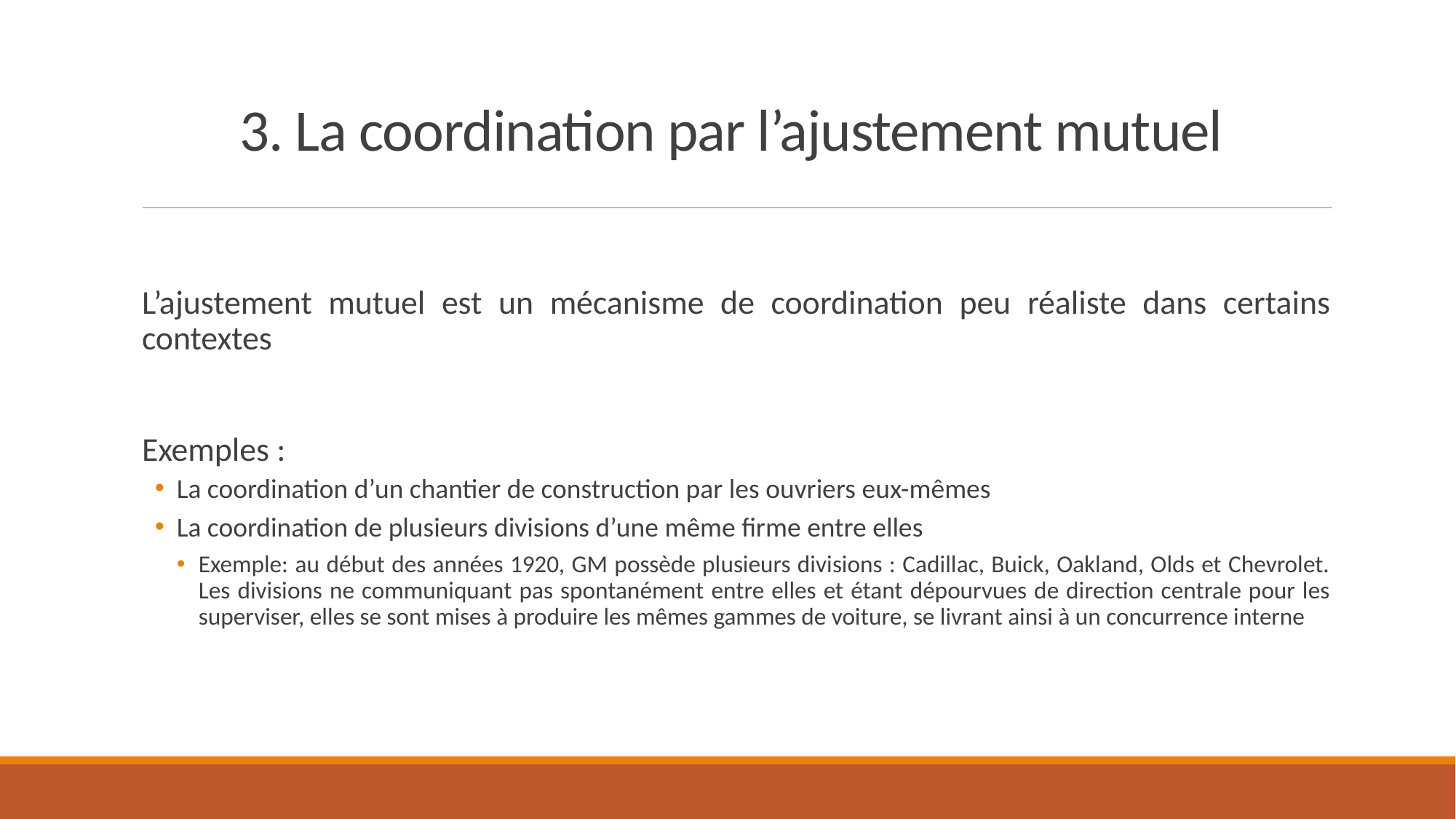

# 3. La coordination par l’ajustement mutuel
L’ajustement mutuel est un mécanisme de coordination peu réaliste dans certains contextes

Exemples :
La coordination d’un chantier de construction par les ouvriers eux-mêmes
La coordination de plusieurs divisions d’une même firme entre elles
Exemple: au début des années 1920, GM possède plusieurs divisions : Cadillac, Buick, Oakland, Olds et Chevrolet. Les divisions ne communiquant pas spontanément entre elles et étant dépourvues de direction centrale pour les superviser, elles se sont mises à produire les mêmes gammes de voiture, se livrant ainsi à un concurrence interne